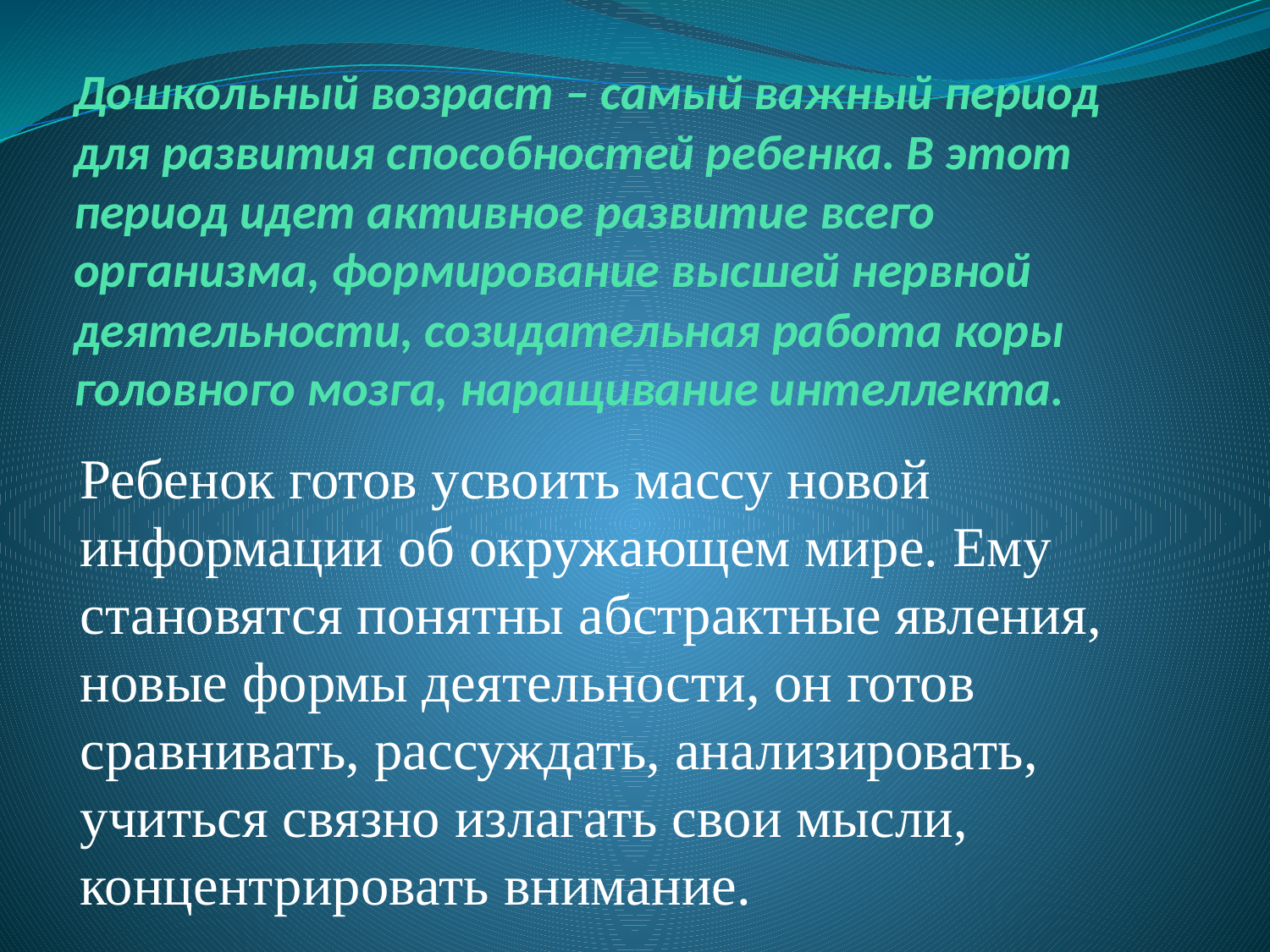

# Дошкольный возраст – самый важный период для развития способностей ребенка. В этот период идет активное развитие всего организма, формирование высшей нервной деятельности, созидательная работа коры головного мозга, наращивание интеллекта.
Ребенок готов усвоить массу новой информации об окружающем мире. Ему становятся понятны абстрактные явления, новые формы деятельности, он готов сравнивать, рассуждать, анализировать, учиться связно излагать свои мысли, концентрировать внимание.